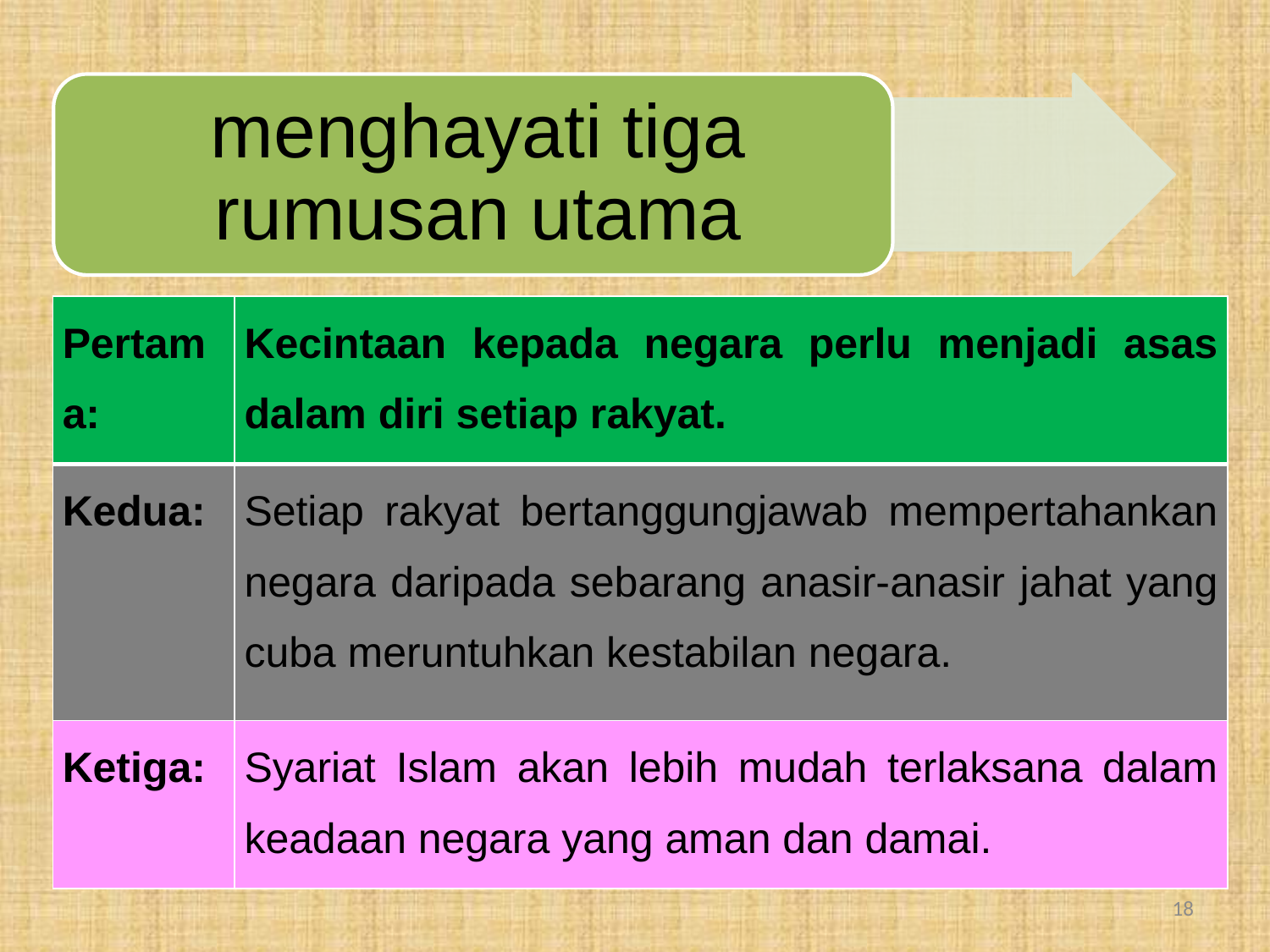

menghayati tiga rumusan utama
| Pertama: | Kecintaan kepada negara perlu menjadi asas dalam diri setiap rakyat. |
| --- | --- |
| Kedua: | Setiap rakyat bertanggungjawab mempertahankan negara daripada sebarang anasir-anasir jahat yang cuba meruntuhkan kestabilan negara. |
| Ketiga: | Syariat Islam akan lebih mudah terlaksana dalam keadaan negara yang aman dan damai. |
18